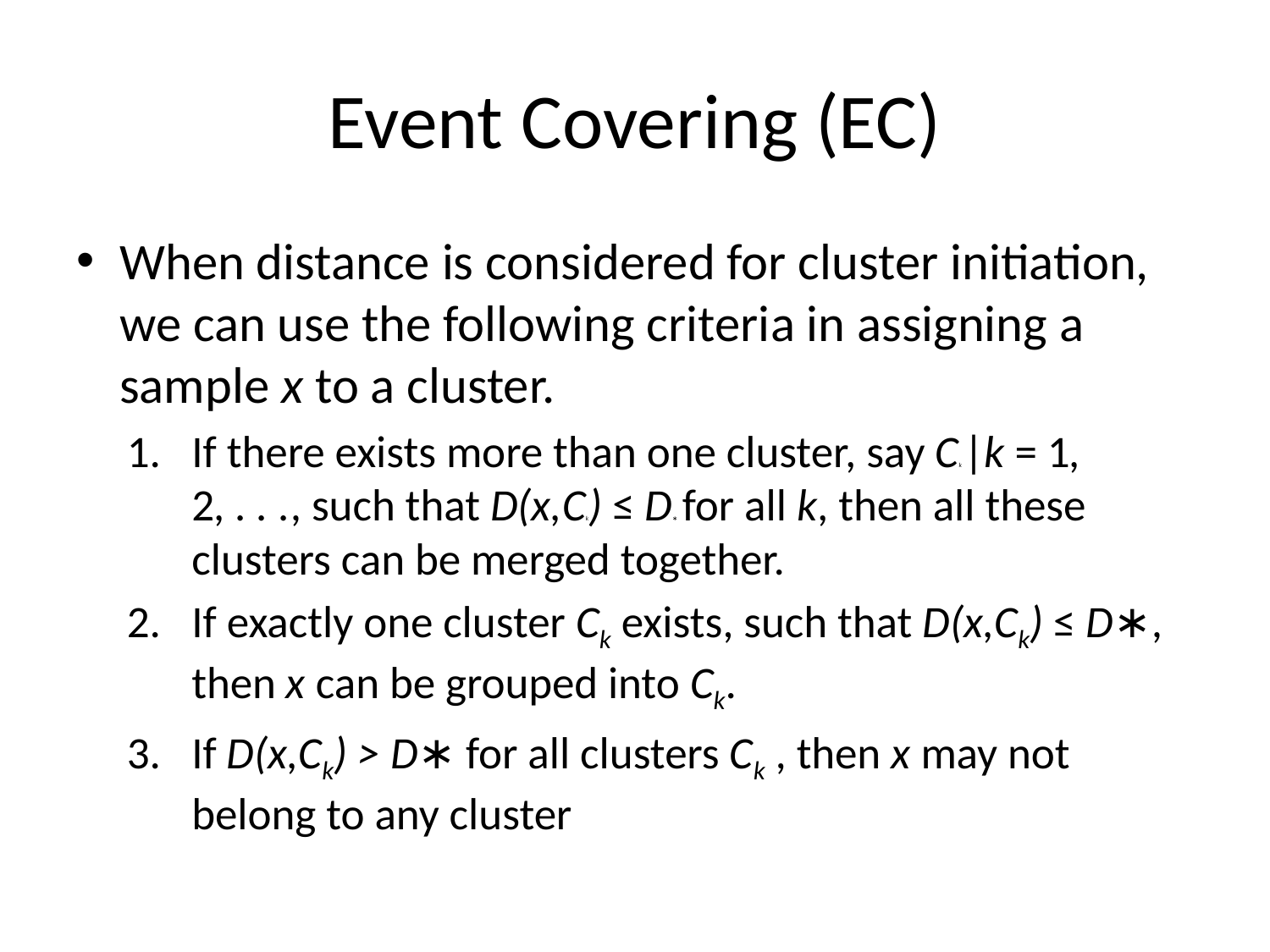

# Event Covering (EC)
When distance is considered for cluster initiation, we can use the following criteria in assigning a sample x to a cluster.
If there exists more than one cluster, say Ck |k = 1, 2, . . ., such that D(x,Ck) ≤ D∗   for all k, then all these clusters can be merged together.
If exactly one cluster Ck exists, such that D(x,Ck) ≤ D∗, then x can be grouped into Ck.
If D(x,Ck) > D∗ for all clusters Ck , then x may not belong to any cluster